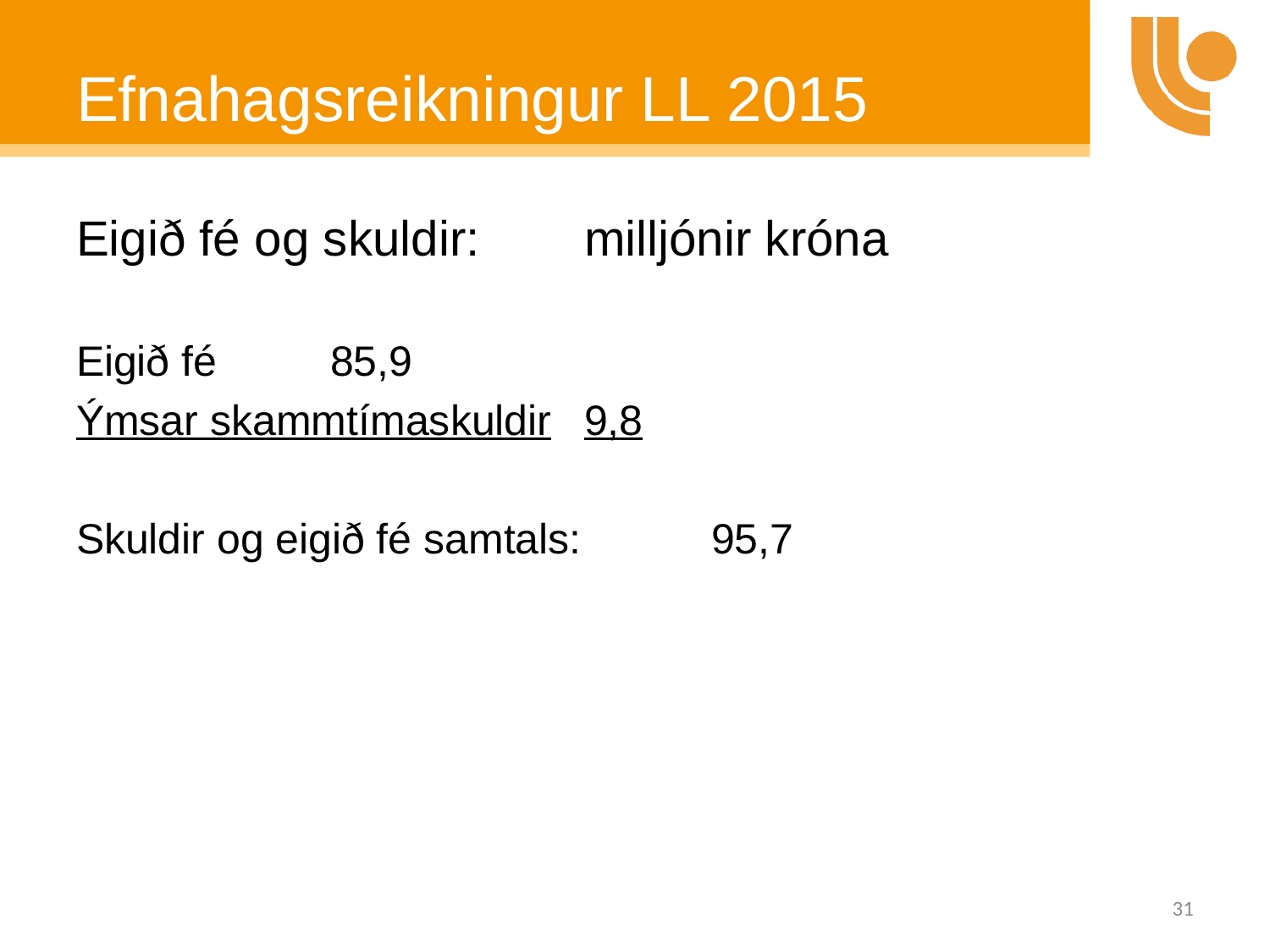

# Efnahagsreikningur LL 2015
Eigið fé og skuldir:	milljónir króna
Eigið fé	85,9
Ýmsar skammtímaskuldir	9,8

Skuldir og eigið fé samtals: 	95,7

31